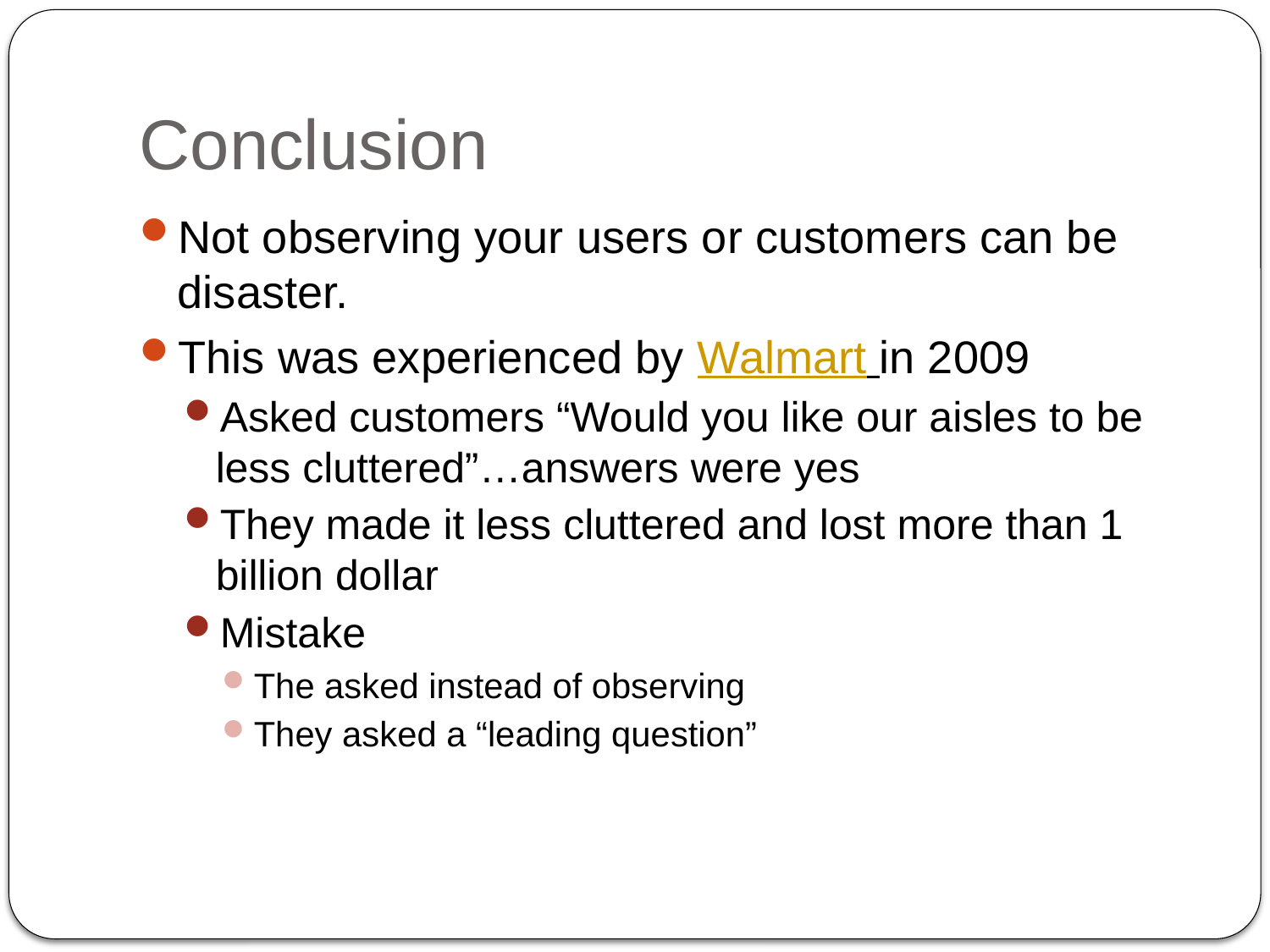

# Conclusion
Not observing your users or customers can be disaster.
This was experienced by Walmart in 2009
Asked customers “Would you like our aisles to be less cluttered”…answers were yes
They made it less cluttered and lost more than 1 billion dollar
Mistake
The asked instead of observing
They asked a “leading question”